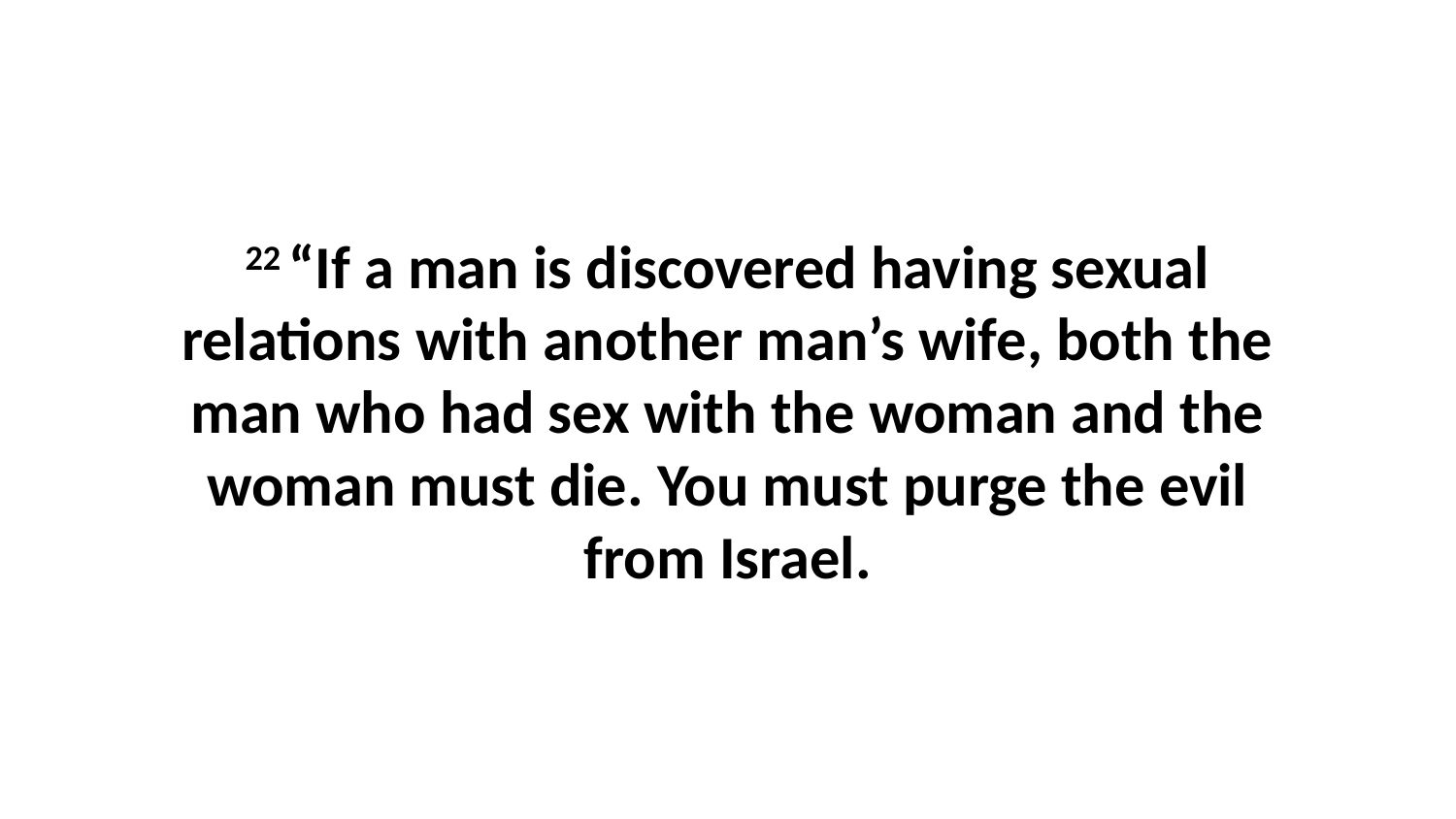

22 “If a man is discovered having sexual relations with another man’s wife, both the man who had sex with the woman and the woman must die. You must purge the evil from Israel.